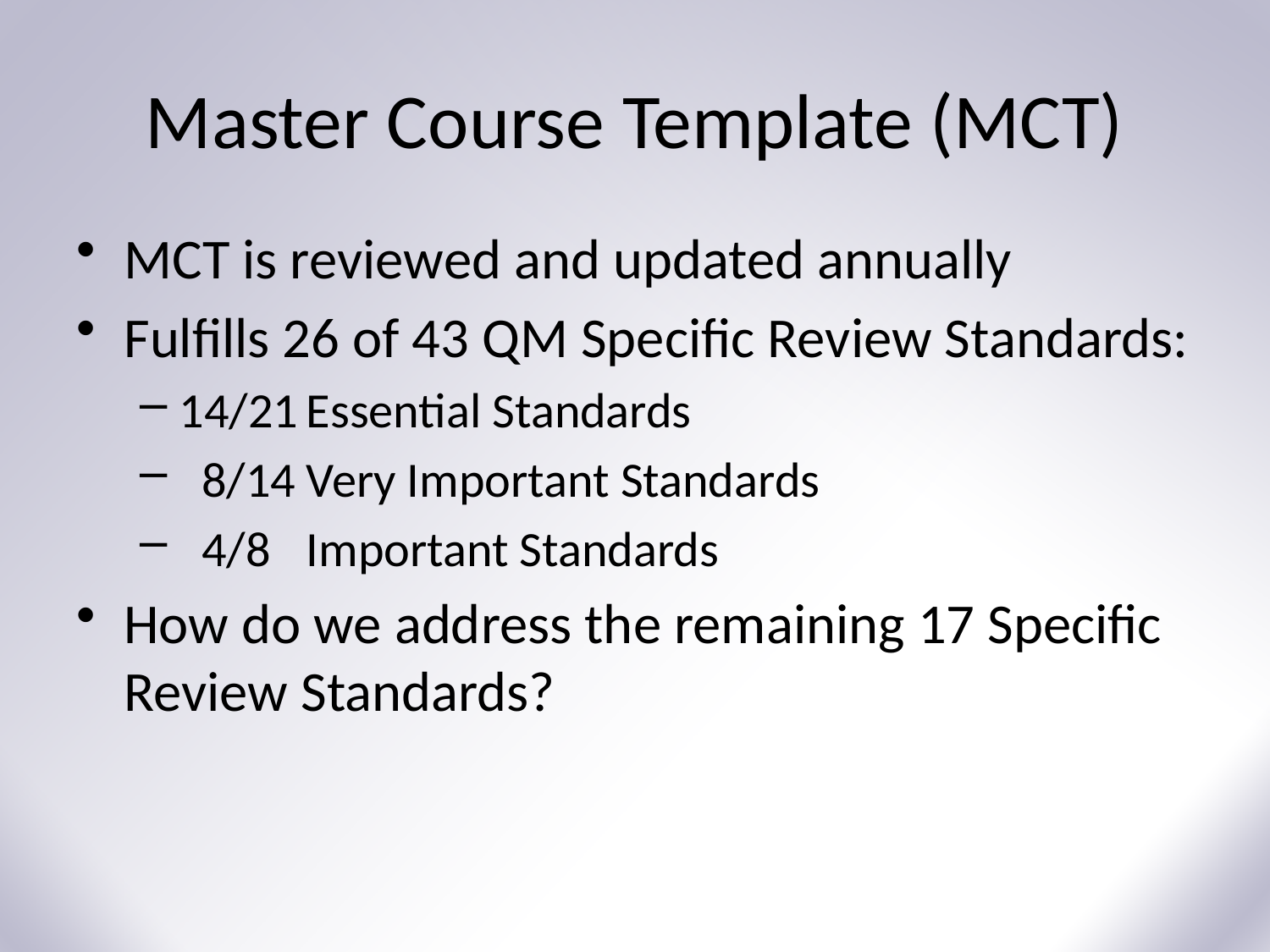

# Master Course Template (MCT)
MCT is reviewed and updated annually
Fulfills 26 of 43 QM Specific Review Standards:
14/21	Essential Standards
  8/14	Very Important Standards
  4/8	Important Standards
How do we address the remaining 17 Specific Review Standards?